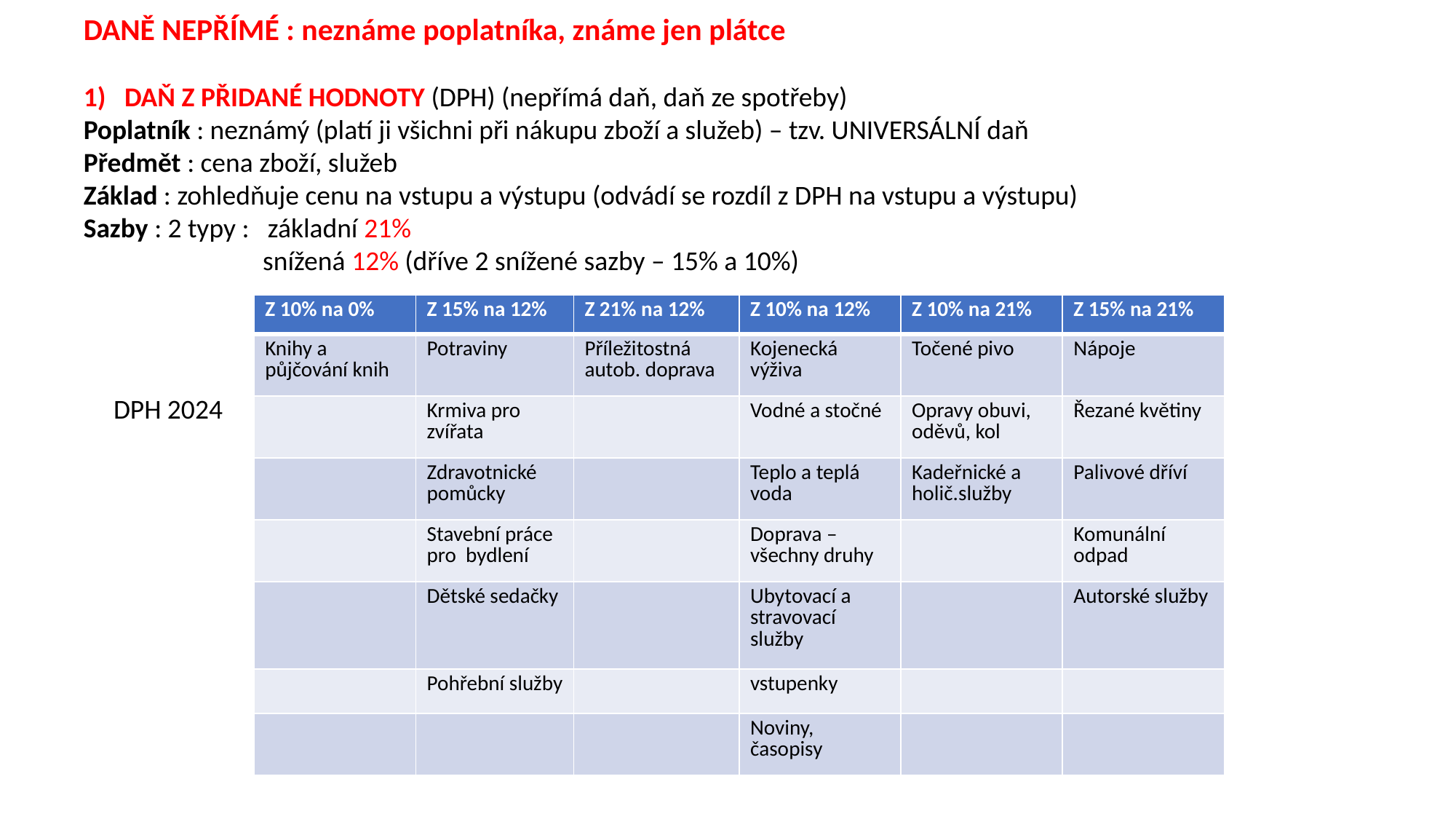

DANĚ NEPŘÍMÉ : neznáme poplatníka, známe jen plátce

DAŇ Z PŘIDANÉ HODNOTY (DPH) (nepřímá daň, daň ze spotřeby)
Poplatník : neznámý (platí ji všichni při nákupu zboží a služeb) – tzv. UNIVERSÁLNÍ daň
Předmět : cena zboží, služeb
Základ : zohledňuje cenu na vstupu a výstupu (odvádí se rozdíl z DPH na vstupu a výstupu)
Sazby : 2 typy :   základní 21%
                             snížená 12% (dříve 2 snížené sazby – 15% a 10%)
| Z 10% na 0% | Z 15% na 12% | Z 21% na 12% | Z 10% na 12% | Z 10% na 21% | Z 15% na 21% |
| --- | --- | --- | --- | --- | --- |
| Knihy a půjčování knih | Potraviny | Příležitostná autob. doprava | Kojenecká výživa | Točené pivo | Nápoje |
|  | Krmiva pro zvířata |  | Vodné a stočné | Opravy obuvi, oděvů, kol | Řezané květiny |
|  | Zdravotnické pomůcky |  | Teplo a teplá voda | Kadeřnické a holič.služby | Palivové dříví |
|  | Stavební práce pro bydlení |  | Doprava – všechny druhy |  | Komunální odpad |
|  | Dětské sedačky |  | Ubytovací a stravovací služby |  | Autorské služby |
|  | Pohřební služby |  | vstupenky |  |  |
|  |  |  | Noviny, časopisy |  |  |
DPH 2024